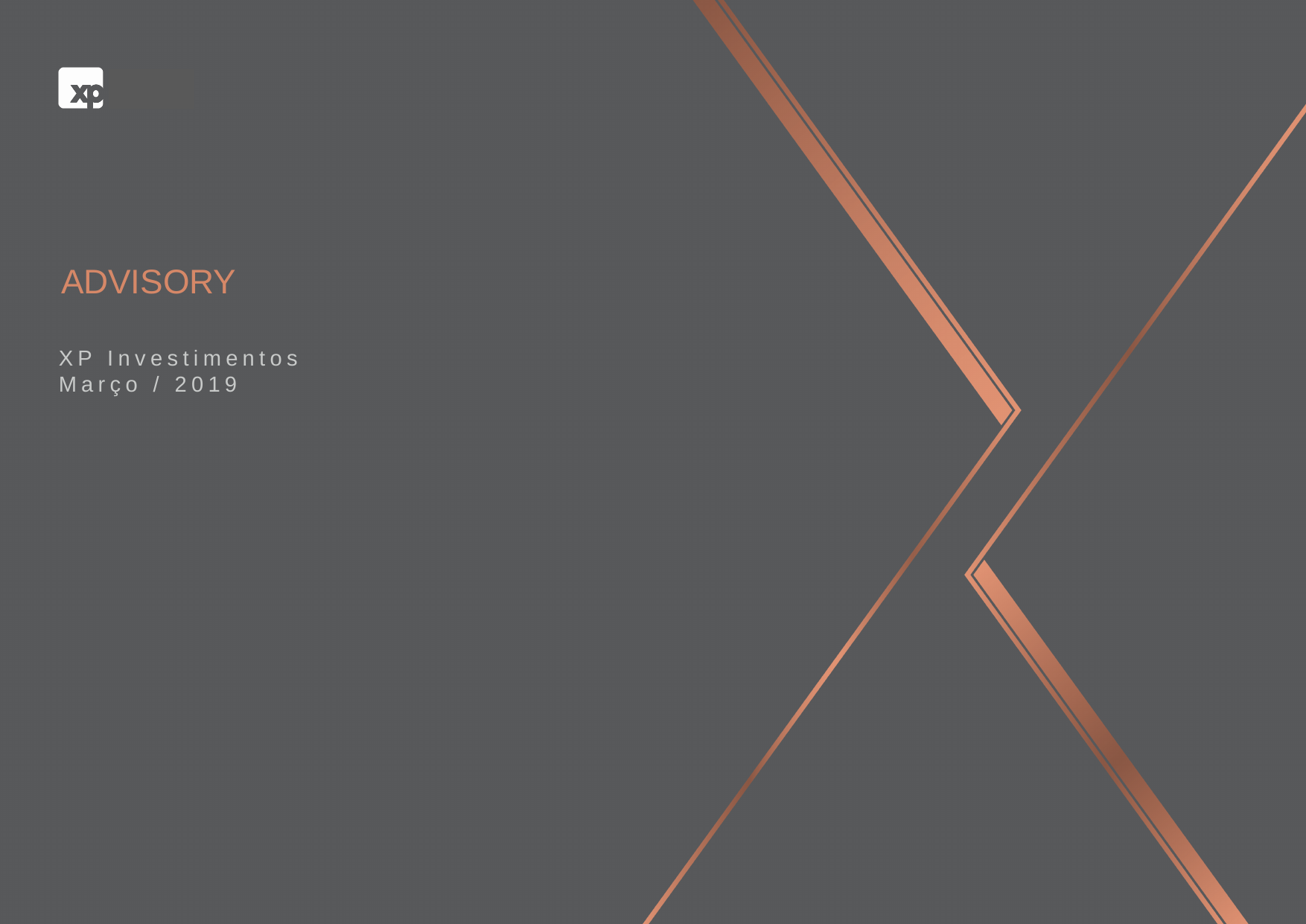

# ADVISORY
XP Investimentos
Março / 2019